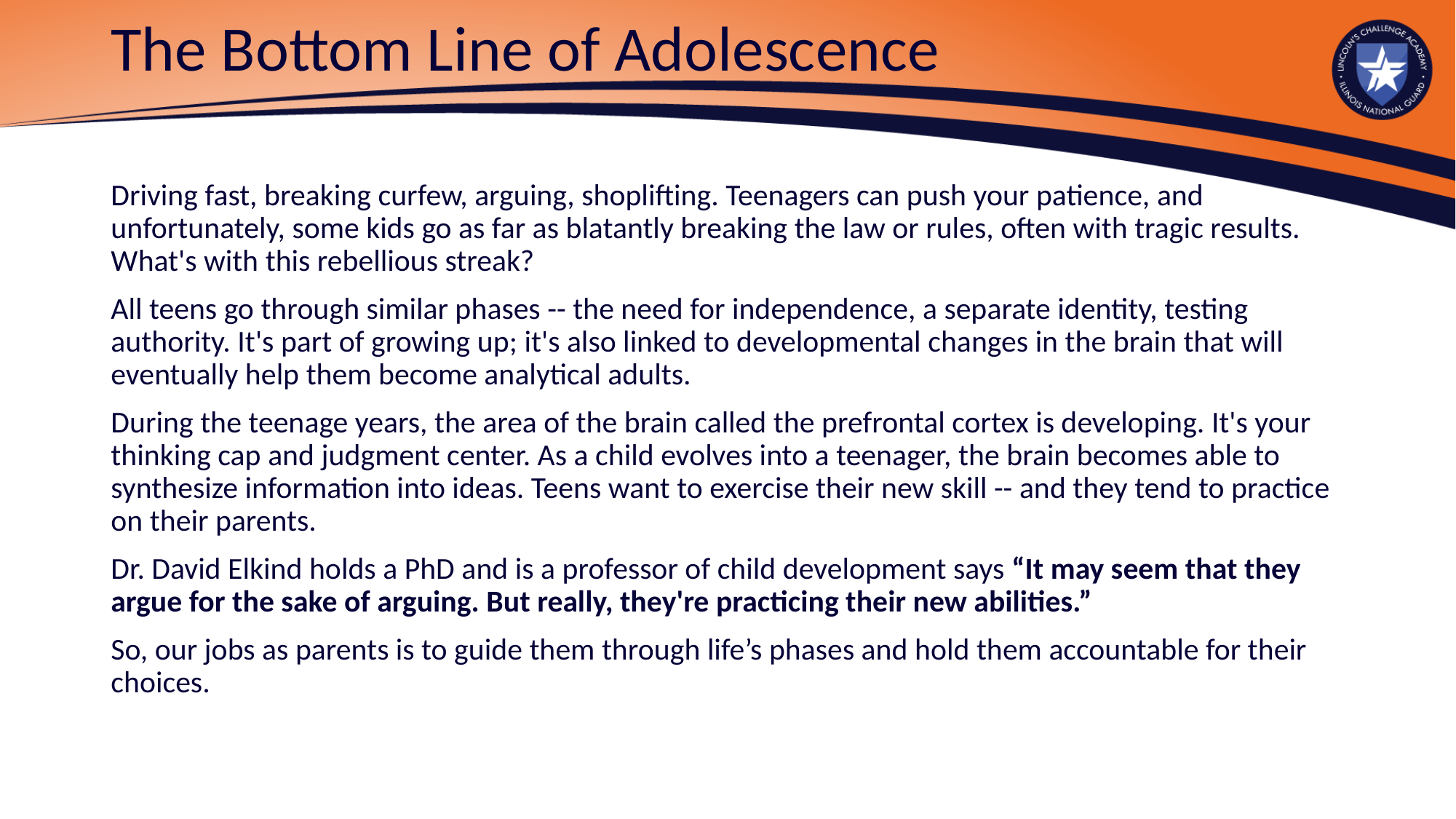

# The Bottom Line of Adolescence
Driving fast, breaking curfew, arguing, shoplifting. Teenagers can push your patience, and unfortunately, some kids go as far as blatantly breaking the law or rules, often with tragic results. What's with this rebellious streak?
All teens go through similar phases -- the need for independence, a separate identity, testing authority. It's part of growing up; it's also linked to developmental changes in the brain that will eventually help them become analytical adults.
During the teenage years, the area of the brain called the prefrontal cortex is developing. It's your thinking cap and judgment center. As a child evolves into a teenager, the brain becomes able to synthesize information into ideas. Teens want to exercise their new skill -- and they tend to practice on their parents.
Dr. David Elkind holds a PhD and is a professor of child development says “It may seem that they argue for the sake of arguing. But really, they're practicing their new abilities.”
So, our jobs as parents is to guide them through life’s phases and hold them accountable for their choices.